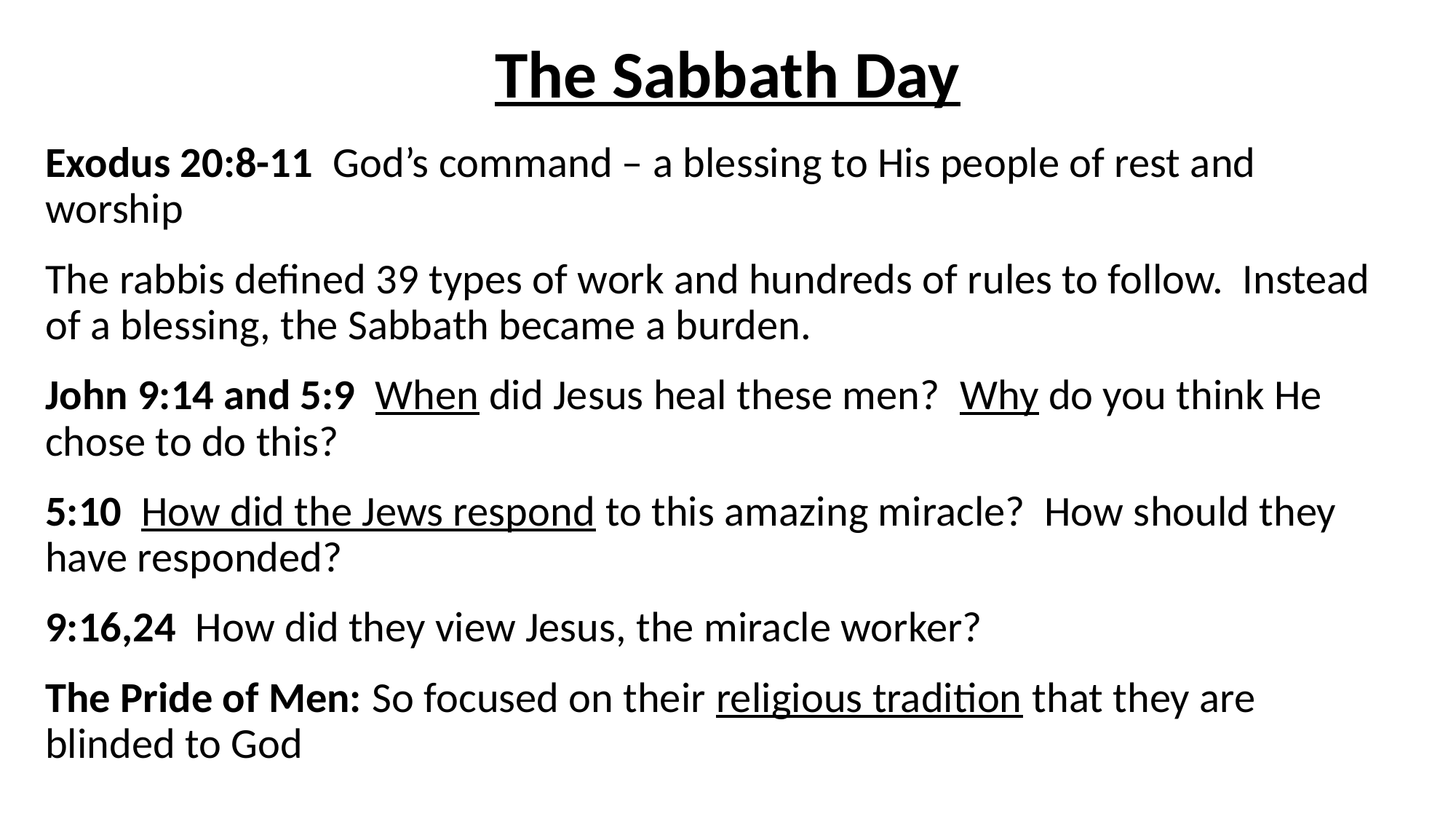

# The Sabbath Day
Exodus 20:8-11  God’s command – a blessing to His people of rest and worship
The rabbis defined 39 types of work and hundreds of rules to follow.  Instead of a blessing, the Sabbath became a burden.
John 9:14 and 5:9  When did Jesus heal these men?  Why do you think He chose to do this?
5:10  How did the Jews respond to this amazing miracle?  How should they have responded?
9:16,24  How did they view Jesus, the miracle worker?
The Pride of Men: So focused on their religious tradition that they are blinded to God